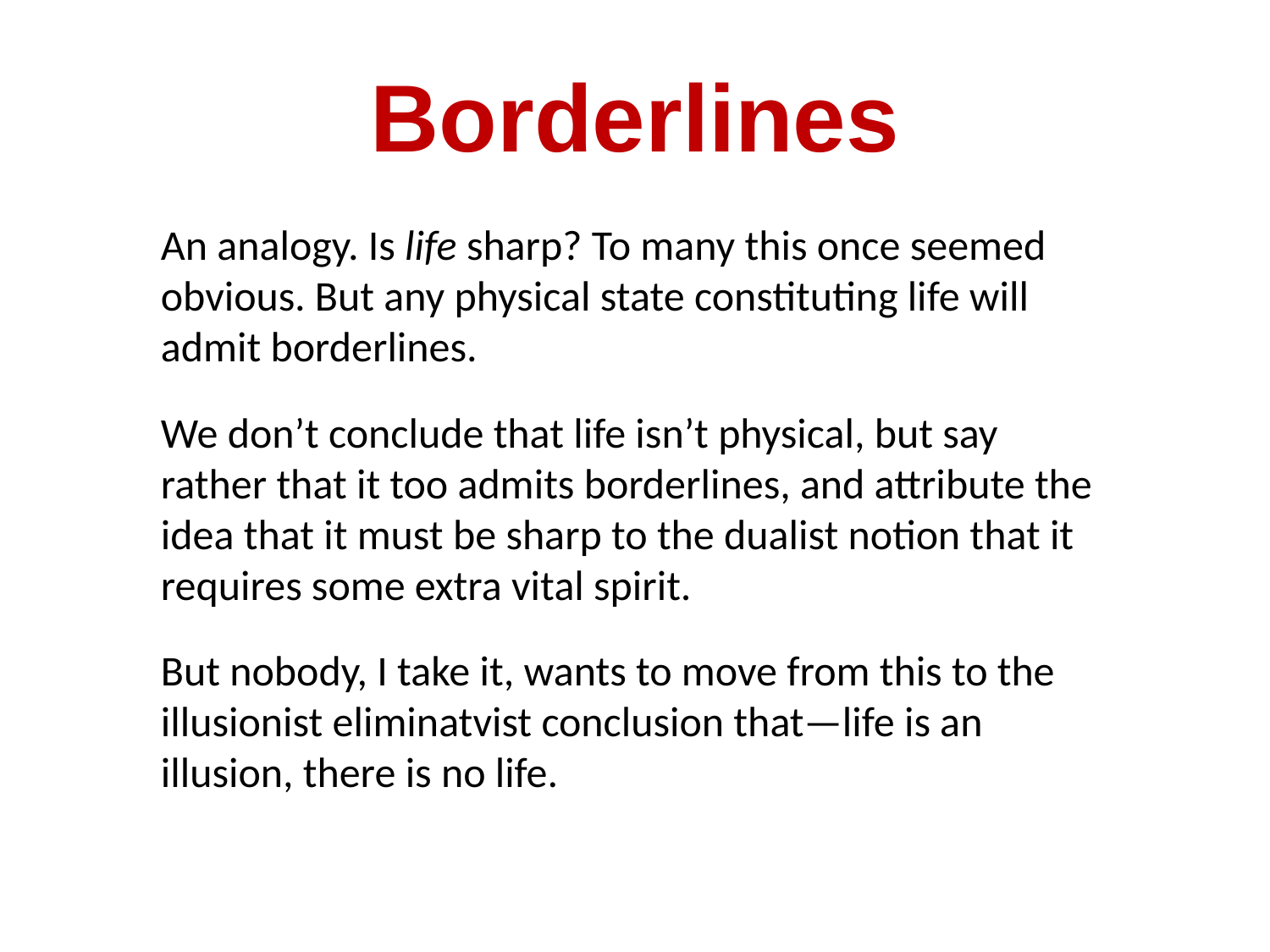

# Borderlines
An analogy. Is life sharp? To many this once seemed obvious. But any physical state constituting life will admit borderlines.
We don’t conclude that life isn’t physical, but say rather that it too admits borderlines, and attribute the idea that it must be sharp to the dualist notion that it requires some extra vital spirit.
But nobody, I take it, wants to move from this to the illusionist eliminatvist conclusion that—life is an illusion, there is no life.